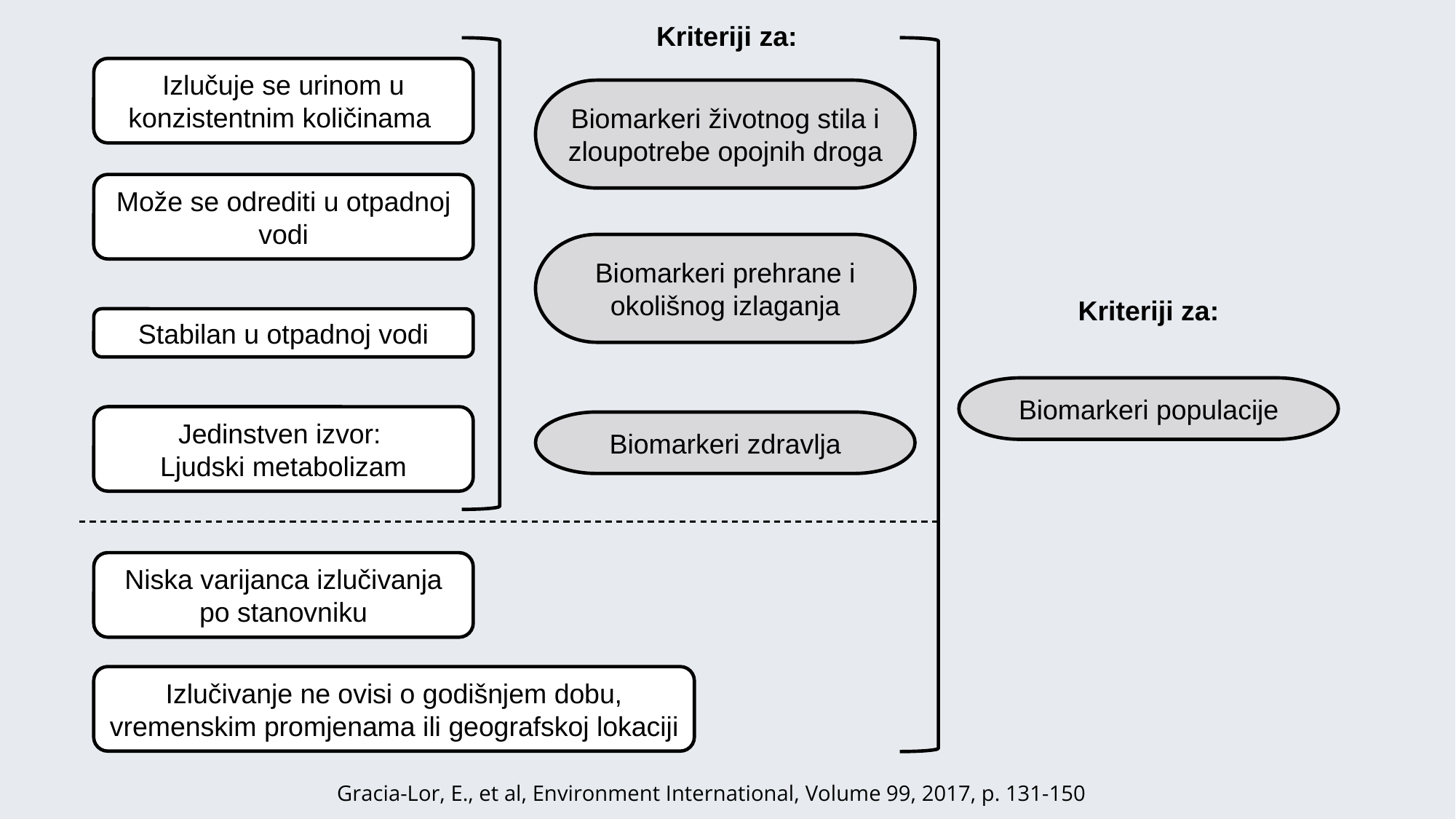

Kriteriji za:

Izlučuje se urinom u konzistentnim količinama
Biomarkeri životnog stila i zloupotrebe opojnih droga
Može se odrediti u otpadnoj vodi
Biomarkeri prehrane i okolišnog izlaganja
Kriteriji za:
Biomarkeri populacije
Stabilan u otpadnoj vodi
Biomarkeri zdravlja
Jedinstven izvor:
Ljudski metabolizam
Niska varijanca izlučivanja po stanovniku
Izlučivanje ne ovisi o godišnjem dobu, vremenskim promjenama ili geografskoj lokaciji
5
Gracia-Lor, E., et al, Environment International, Volume 99, 2017, p. 131-150